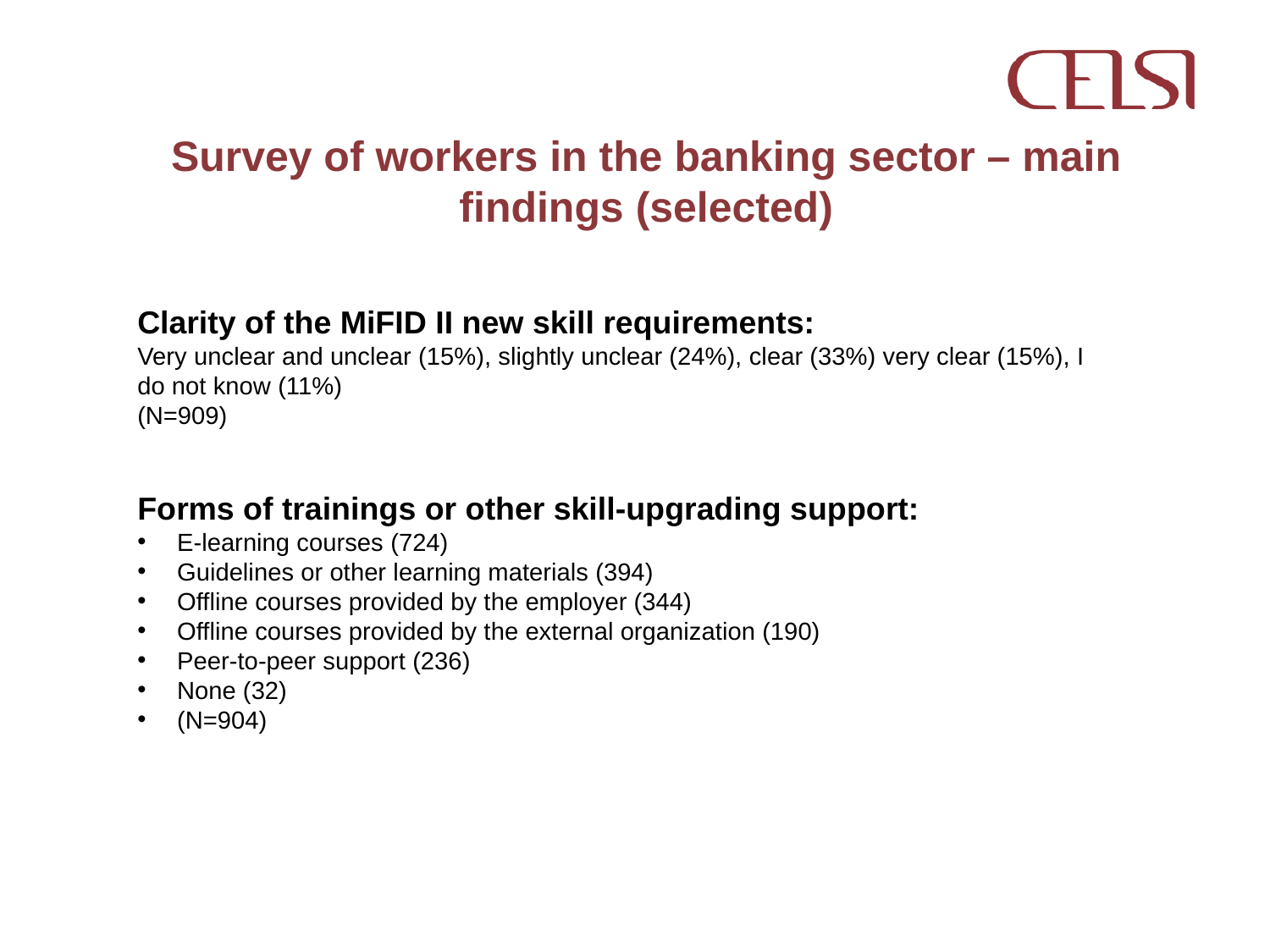

# Survey of workers in the banking sector – main findings (selected)
Clarity of the MiFID II new skill requirements:
Very unclear and unclear (15%), slightly unclear (24%), clear (33%) very clear (15%), I do not know (11%)
(N=909)

Forms of trainings or other skill-upgrading support:
E-learning courses (724)
Guidelines or other learning materials (394)
Offline courses provided by the employer (344)
Offline courses provided by the external organization (190)
Peer-to-peer support (236)
None (32)
(N=904)